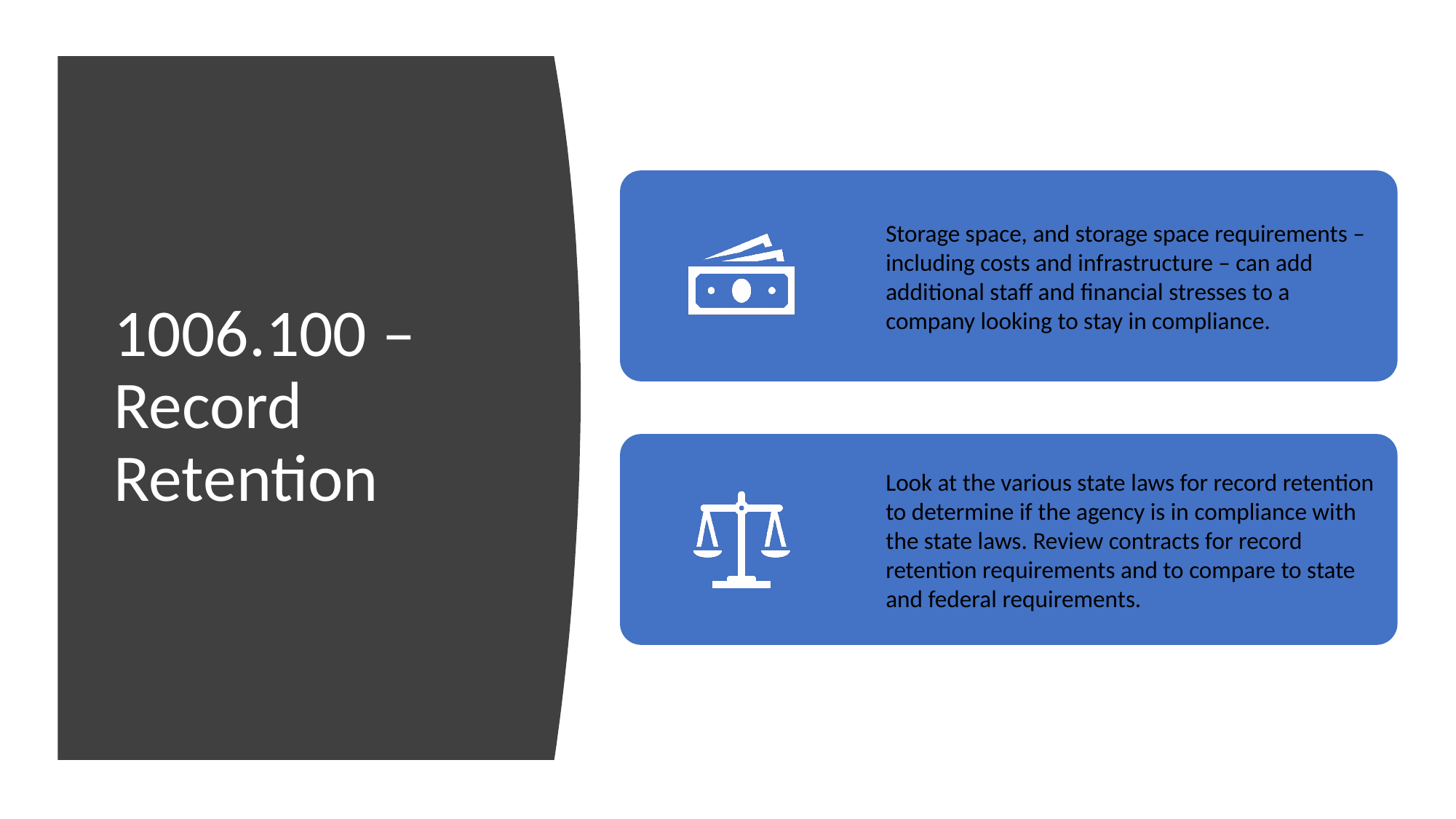

Storage space, and storage space requirements – including costs and infrastructure – can add additional staff and financial stresses to a company looking to stay in compliance.
Look at the various state laws for record retention to determine if the agency is in compliance with the state laws. Review contracts for record retention requirements and to compare to state and federal requirements.

# 1006.100 – Record Retention